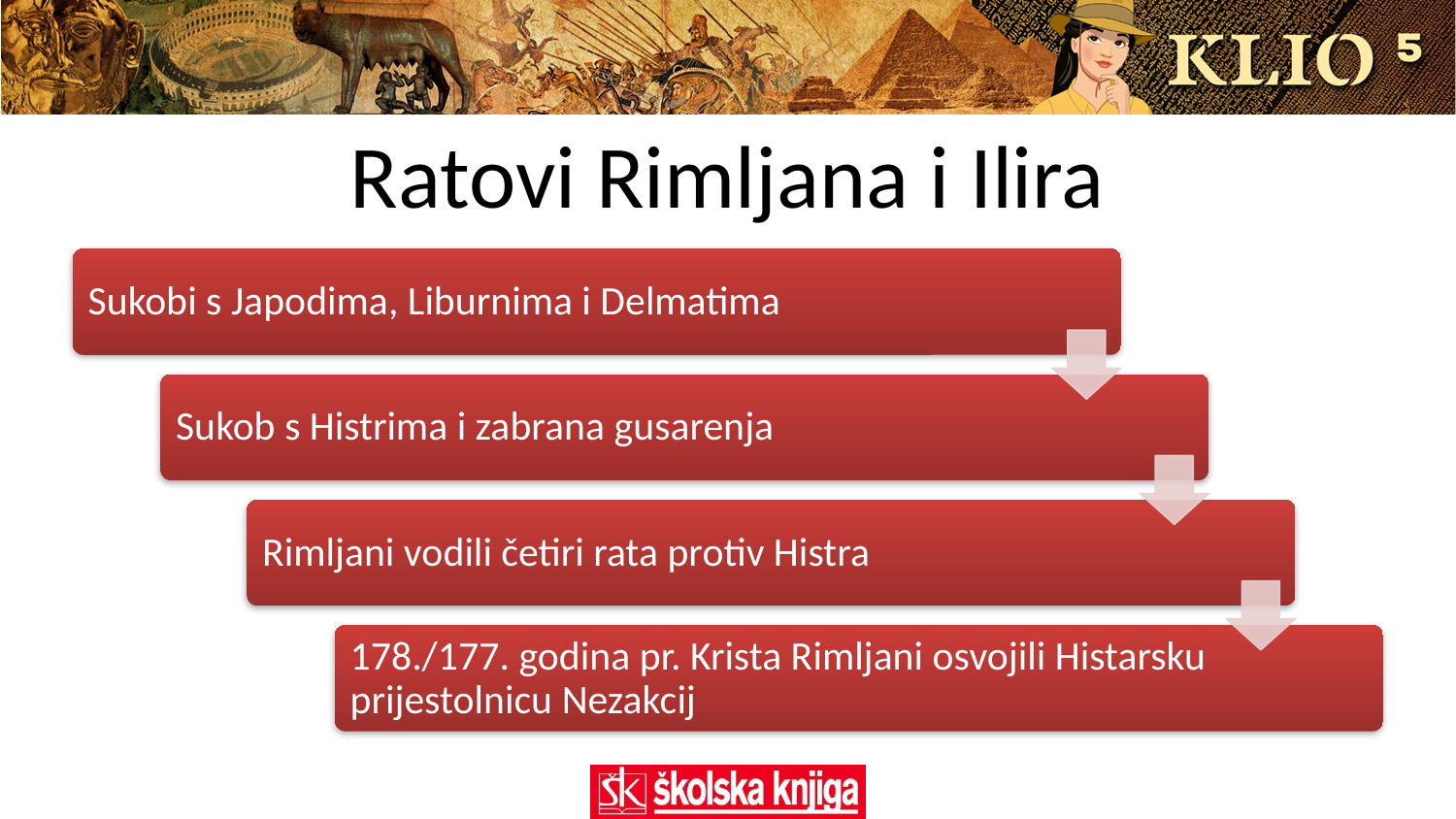

# Ratovi Rimljana i Ilira
Sukobi s Japodima, Liburnima i Delmatima
Sukob s Histrima i zabrana gusarenja
Rimljani vodili četiri rata protiv Histra
178./177. godina pr. Krista Rimljani osvojili Histarsku prijestolnicu Nezakcij